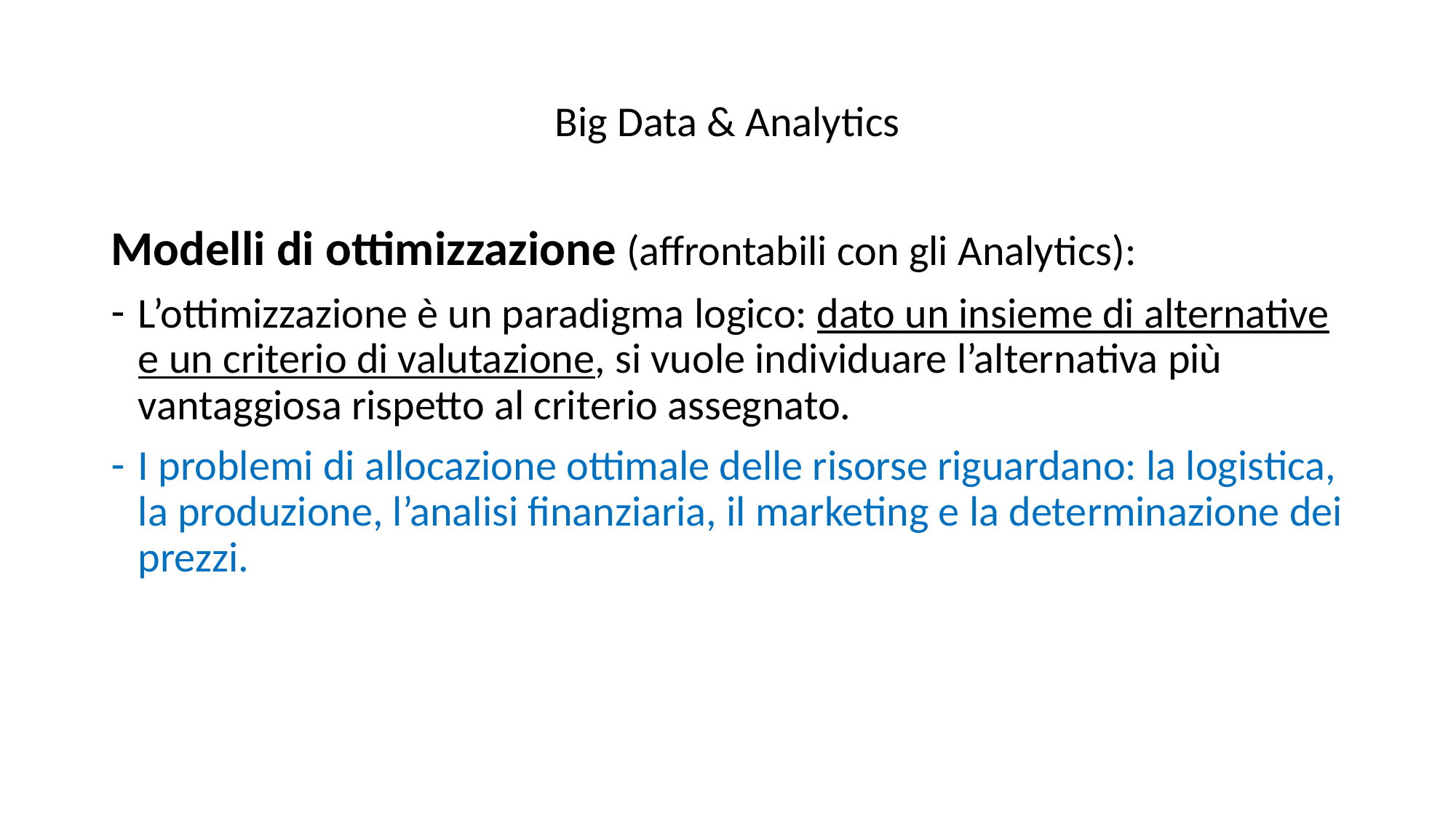

# Big Data & Analytics
Modelli di ottimizzazione (affrontabili con gli Analytics):
L’ottimizzazione è un paradigma logico: dato un insieme di alternative e un criterio di valutazione, si vuole individuare l’alternativa più vantaggiosa rispetto al criterio assegnato.
I problemi di allocazione ottimale delle risorse riguardano: la logistica, la produzione, l’analisi finanziaria, il marketing e la determinazione dei prezzi.